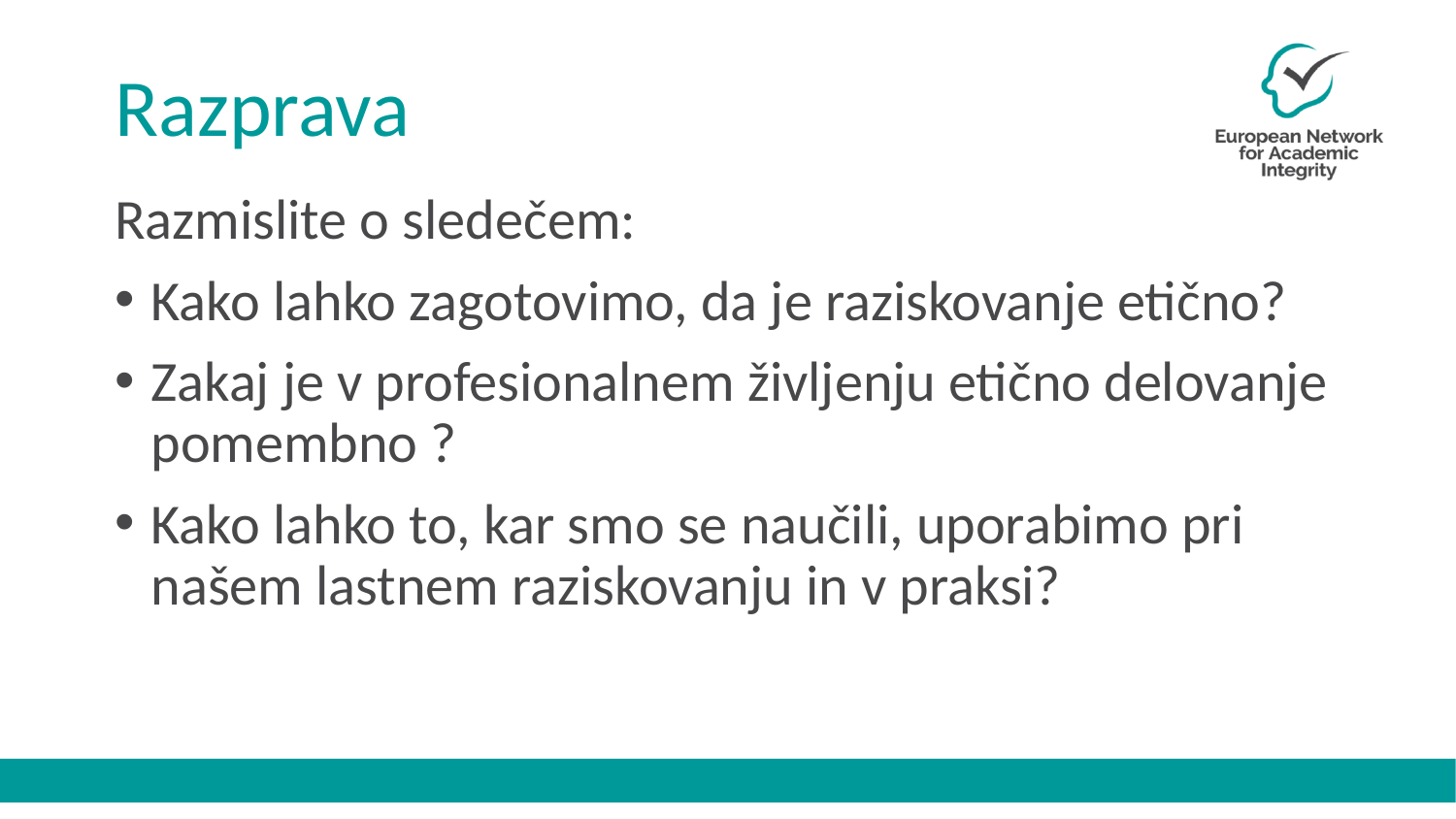

# Razprava
Razmislite o sledečem:
Kako lahko zagotovimo, da je raziskovanje etično?
Zakaj je v profesionalnem življenju etično delovanje pomembno ?
Kako lahko to, kar smo se naučili, uporabimo pri našem lastnem raziskovanju in v praksi?